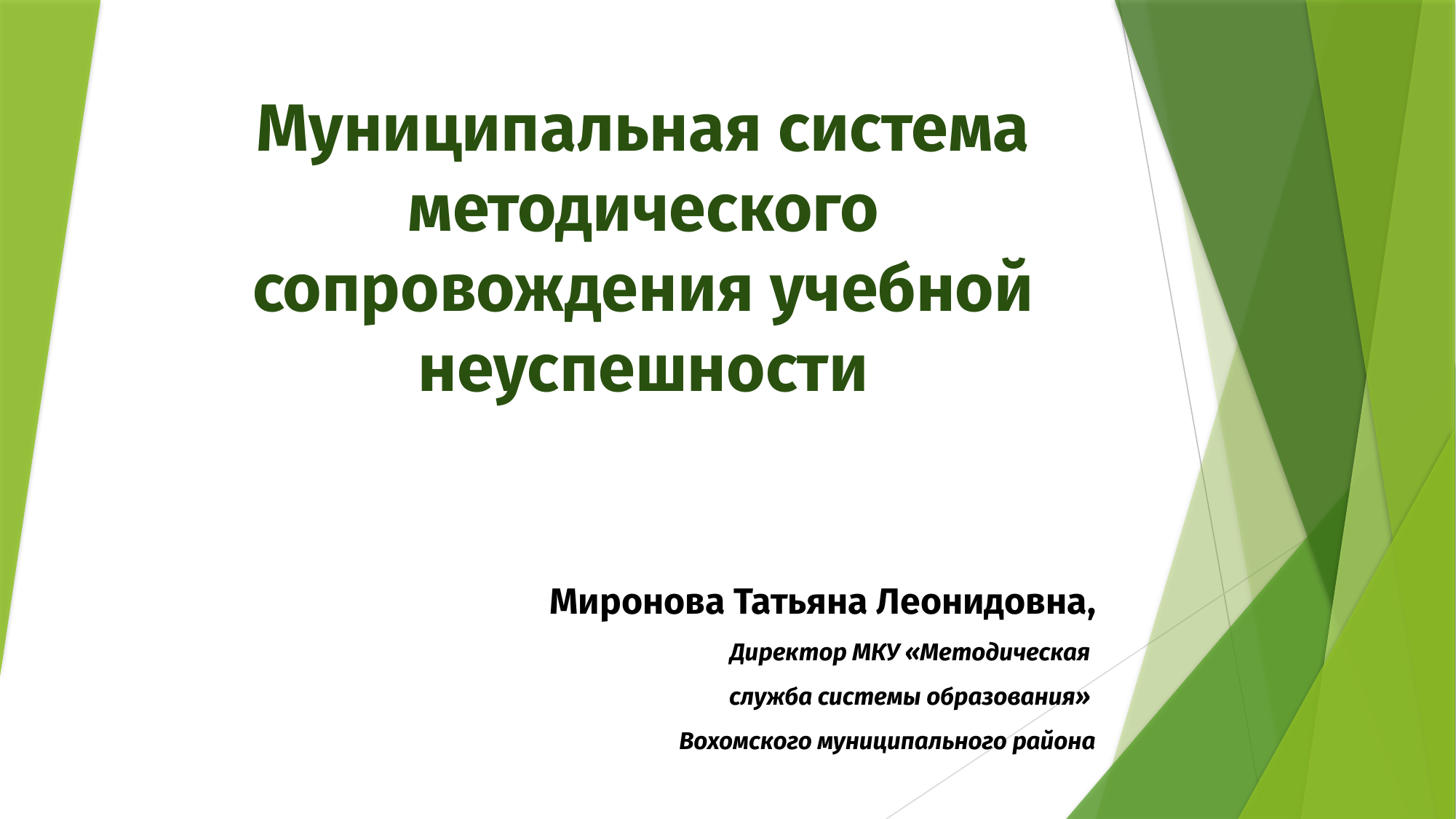

# Муниципальная система методического сопровождения учебной неуспешности

Миронова Татьяна Леонидовна,
Директор МКУ «Методическая
служба системы образования»
Вохомского муниципального района